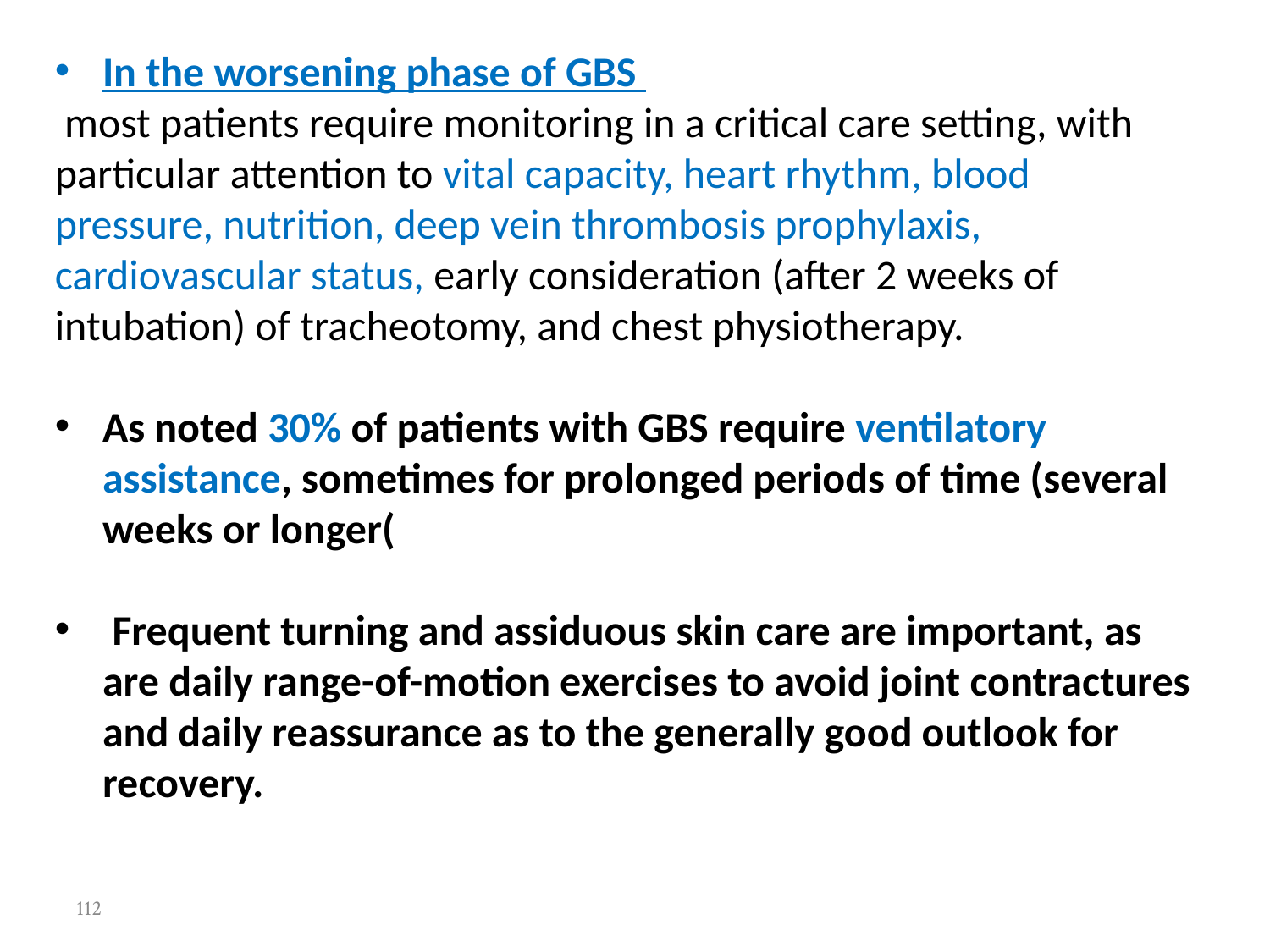

In the worsening phase of GBS
 most patients require monitoring in a critical care setting, with particular attention to vital capacity, heart rhythm, blood pressure, nutrition, deep vein thrombosis prophylaxis, cardiovascular status, early consideration (after 2 weeks of intubation) of tracheotomy, and chest physiotherapy.

As noted 30% of patients with GBS require ventilatory assistance, sometimes for prolonged periods of time (several weeks or longer(

 Frequent turning and assiduous skin care are important, as are daily range-of-motion exercises to avoid joint contractures and daily reassurance as to the generally good outlook for recovery.
112